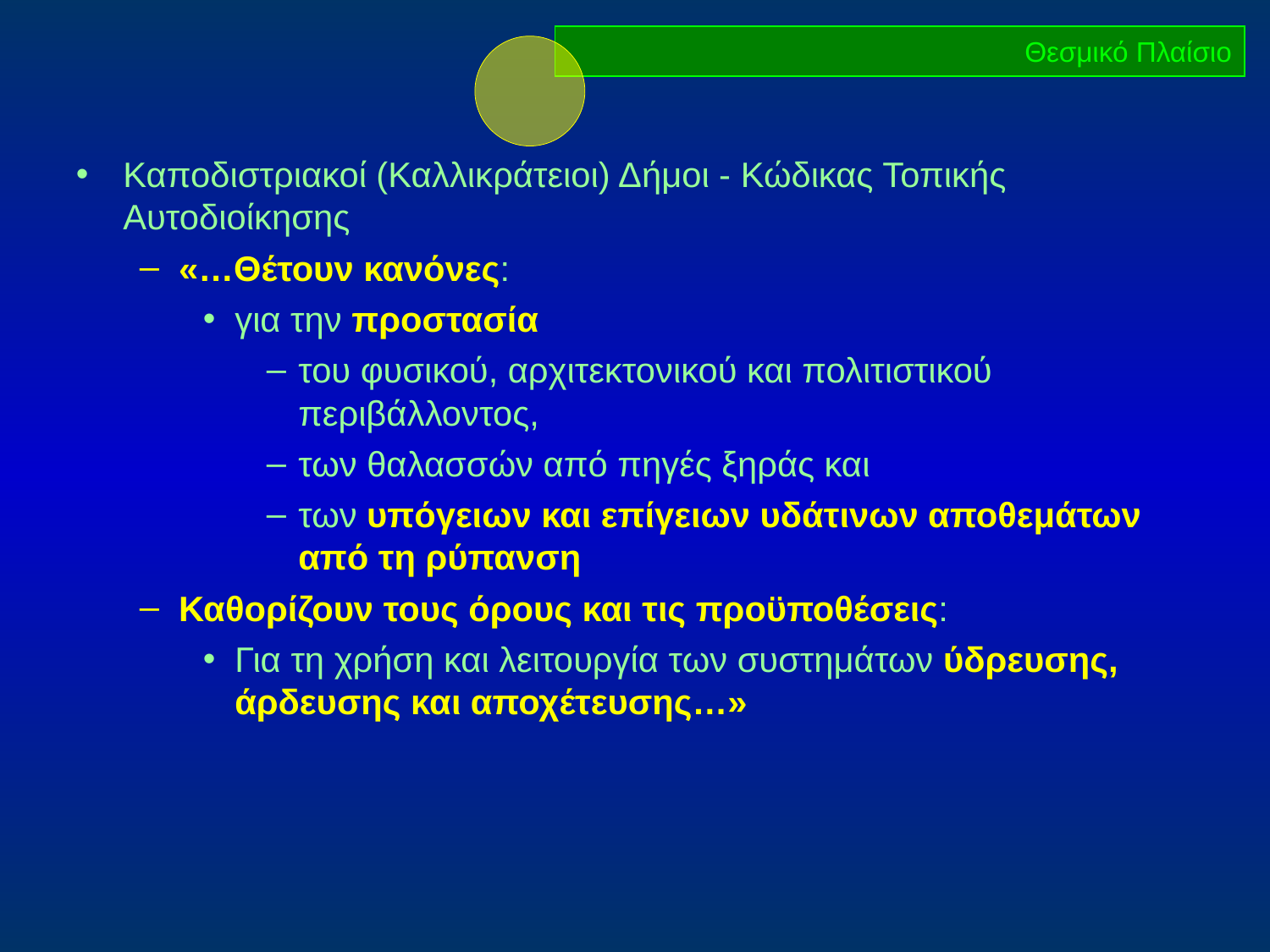

Θεσμικό Πλαίσιο

Καποδιστριακοί (Καλλικράτειοι) Δήμοι - Κώδικας Τοπικής Αυτοδιοίκησης
«…Θέτουν κανόνες:
για την προστασία
του φυσικού, αρχιτεκτονικού και πολιτιστικού περιβάλλοντος,
των θαλασσών από πηγές ξηράς και
των υπόγειων και επίγειων υδάτινων αποθεμάτων από τη ρύπανση
Καθορίζουν τους όρους και τις προϋποθέσεις:
Για τη χρήση και λειτουργία των συστημάτων ύδρευσης, άρδευσης και αποχέτευσης…»